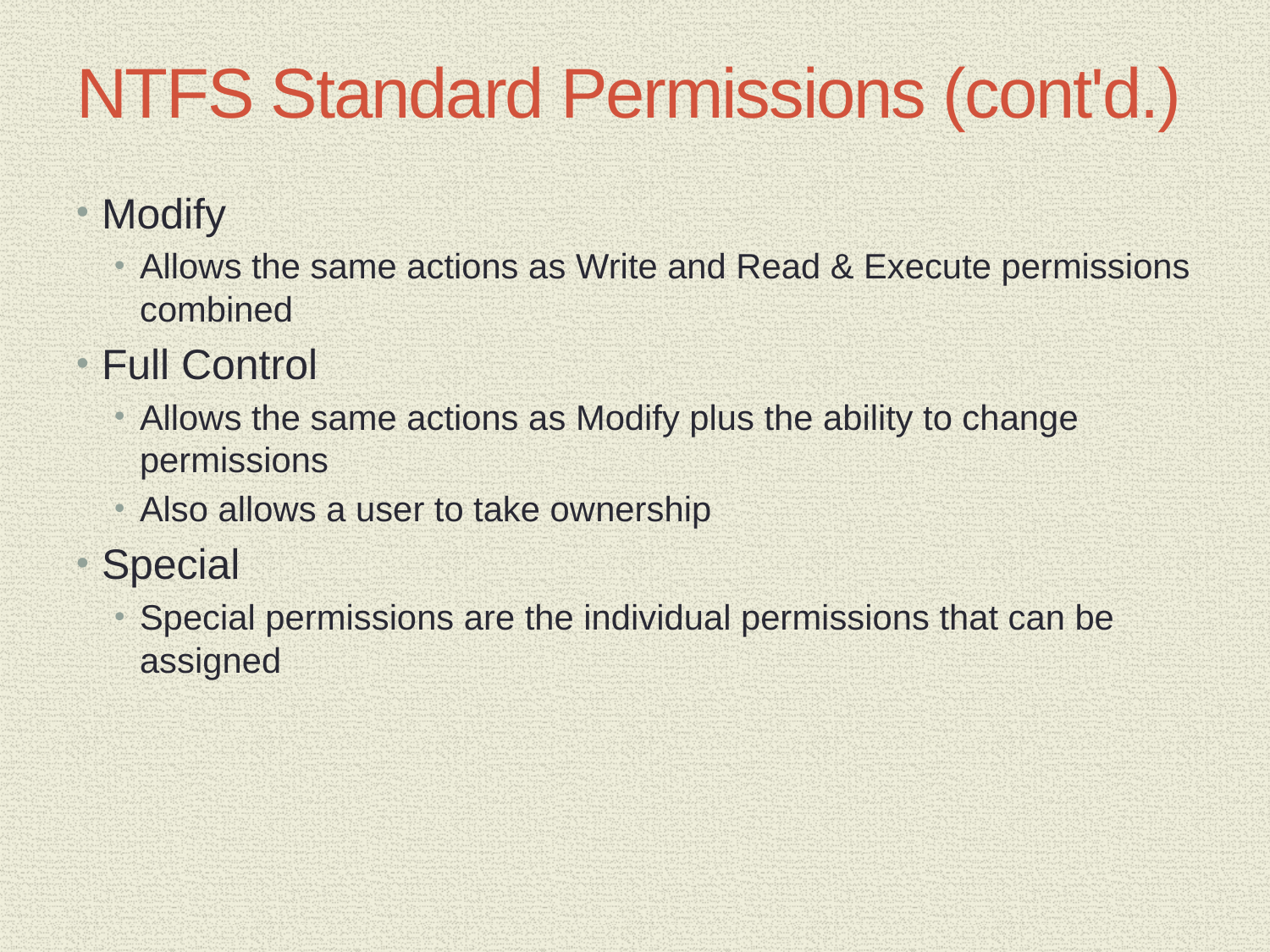

# NTFS Standard Permissions (cont'd.)
Modify
Allows the same actions as Write and Read & Execute permissions combined
Full Control
Allows the same actions as Modify plus the ability to change permissions
Also allows a user to take ownership
Special
Special permissions are the individual permissions that can be assigned